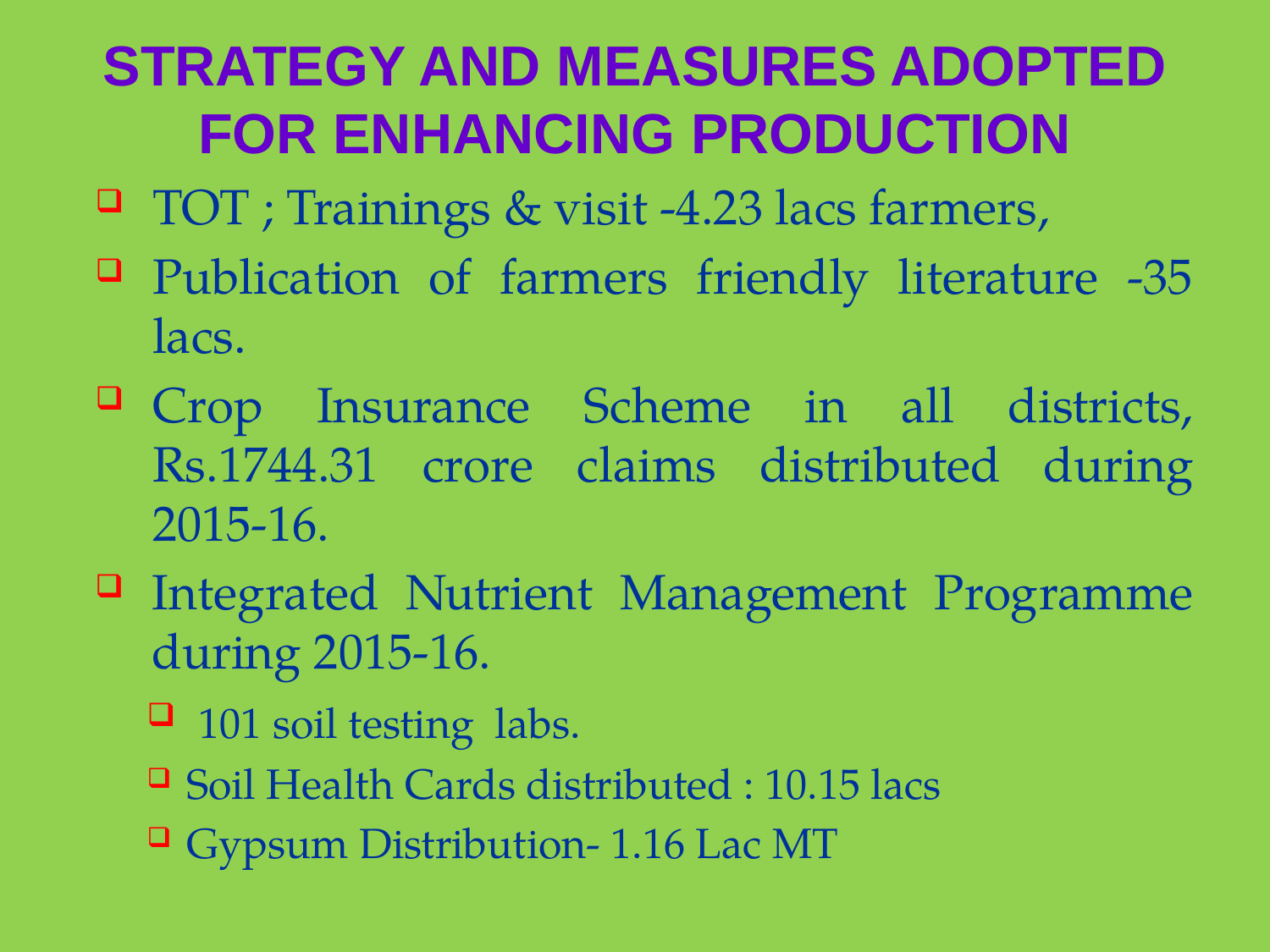

# STRATEGY AND MEASURES ADOPTED FOR ENHANCING PRODUCTION
TOT ; Trainings & visit -4.23 lacs farmers,
Publication of farmers friendly literature -35 lacs.
Crop Insurance Scheme in all districts, Rs.1744.31 crore claims distributed during 2015-16.
Integrated Nutrient Management Programme during 2015-16.
 101 soil testing  labs.
Soil Health Cards distributed : 10.15 lacs
Gypsum Distribution- 1.16 Lac MT